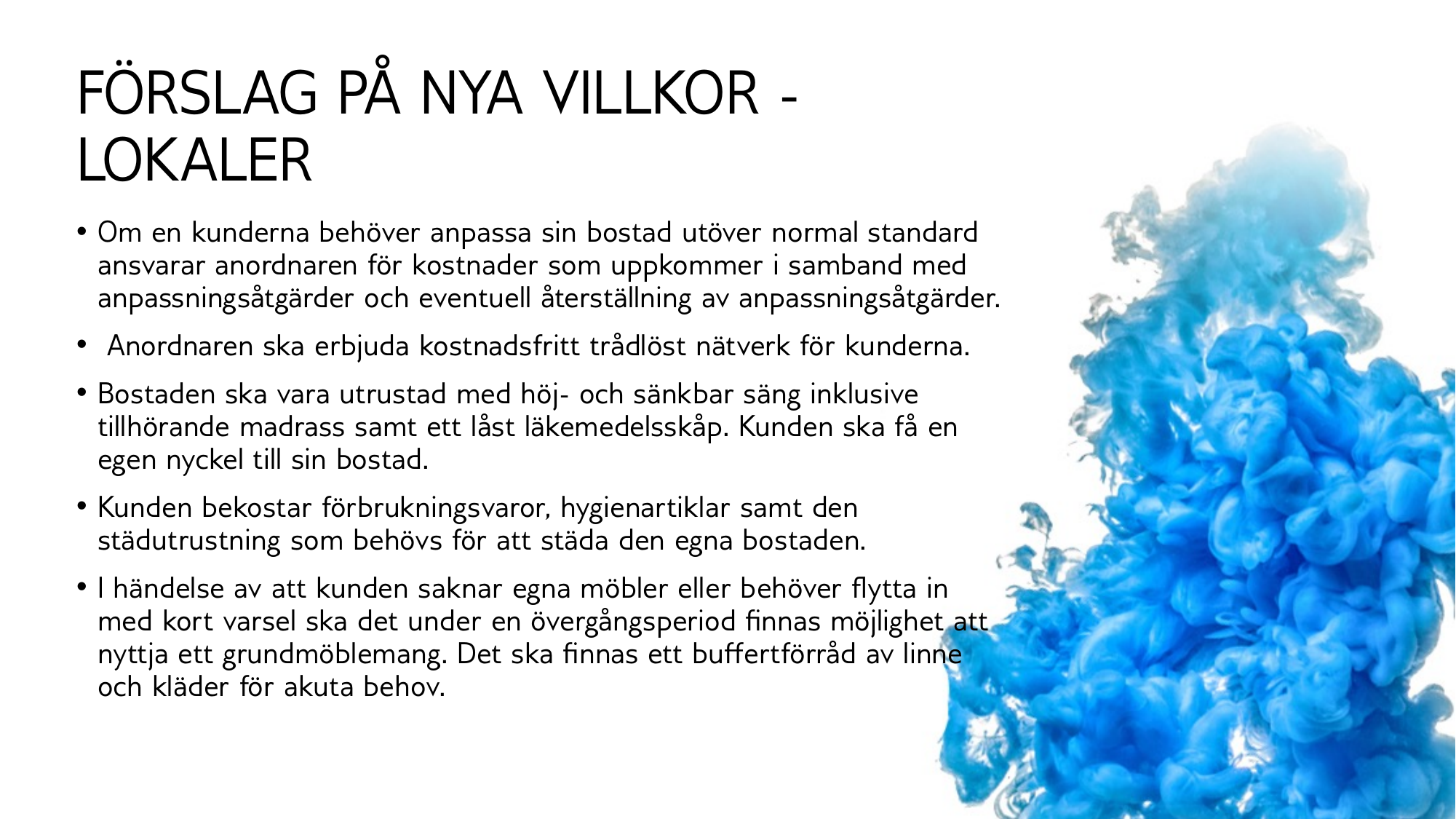

# Förslag på nya villkor - Lokaler
Om en kunderna behöver anpassa sin bostad utöver normal standard ansvarar anordnaren för kostnader som uppkommer i samband med anpassningsåtgärder och eventuell återställning av anpassningsåtgärder.
 Anordnaren ska erbjuda kostnadsfritt trådlöst nätverk för kunderna.
Bostaden ska vara utrustad med höj- och sänkbar säng inklusive tillhörande madrass samt ett låst läkemedelsskåp. Kunden ska få en egen nyckel till sin bostad.
Kunden bekostar förbrukningsvaror, hygienartiklar samt den städutrustning som behövs för att städa den egna bostaden.
I händelse av att kunden saknar egna möbler eller behöver flytta in med kort varsel ska det under en övergångsperiod finnas möjlighet att nyttja ett grundmöblemang. Det ska finnas ett buffertförråd av linne och kläder för akuta behov.